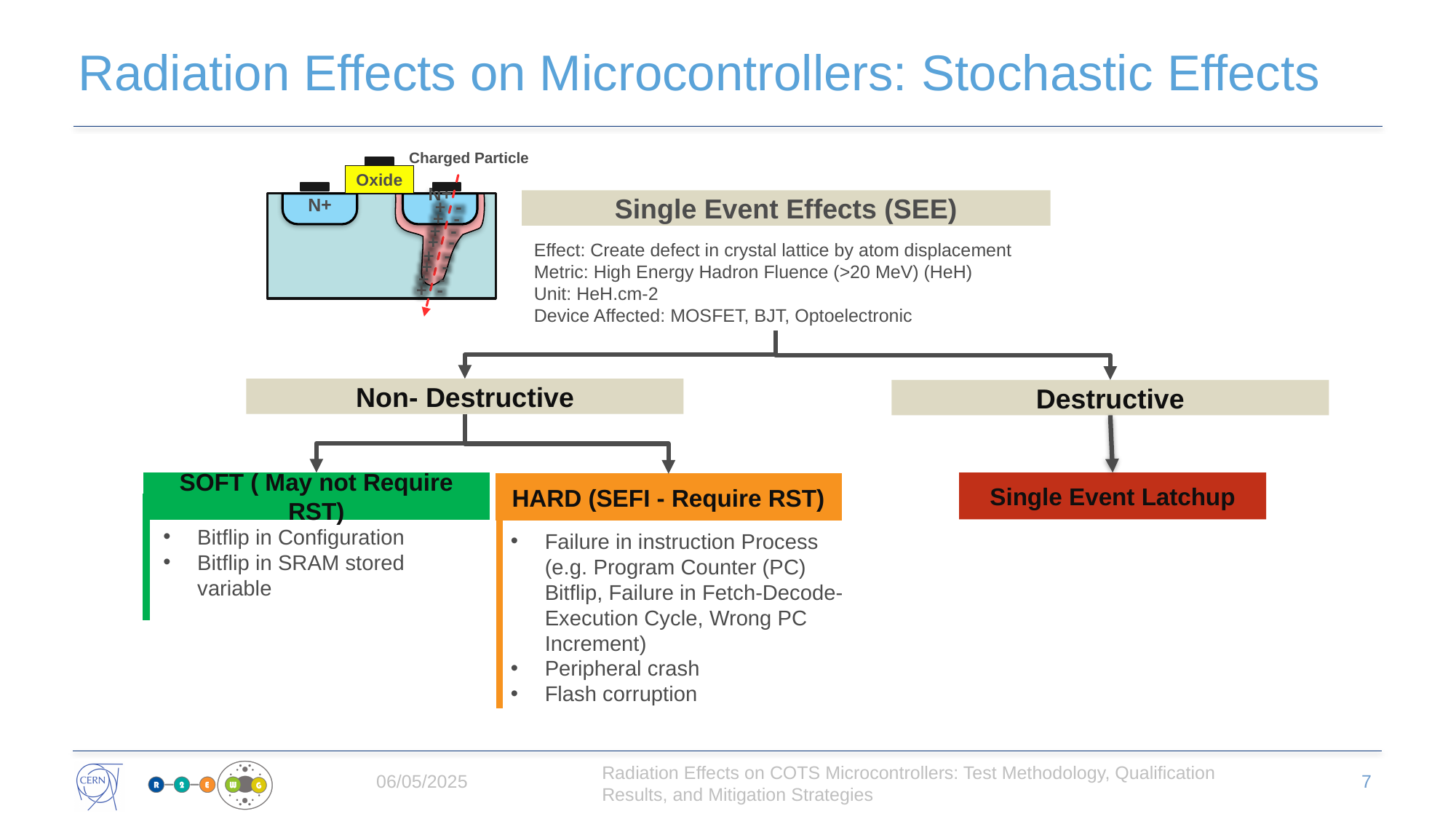

# Radiation Effects on Microcontrollers: Stochastic Effects
Charged Particle

Oxide

+N
      +N

+  -
+  -
+  -
+  -
+  -
+  -
+  -
+  -
Single Event Effects (SEE)
Effect: Create defect in crystal lattice by atom displacement
Metric: High Energy Hadron Fluence (>20 MeV) (HeH)
Unit: HeH.cm-2
Device Affected: MOSFET, BJT, Optoelectronic
Non- Destructive
Destructive
SOFT ( May not Require RST)
Single Event Latchup
HARD (SEFI - Require RST)
Bitflip in Configuration
Bitflip in SRAM stored variable
Failure in instruction Process (e.g. Program Counter (PC) Bitflip, Failure in Fetch-Decode-Execution Cycle, Wrong PC Increment)
Peripheral crash
Flash corruption
06/05/2025
7